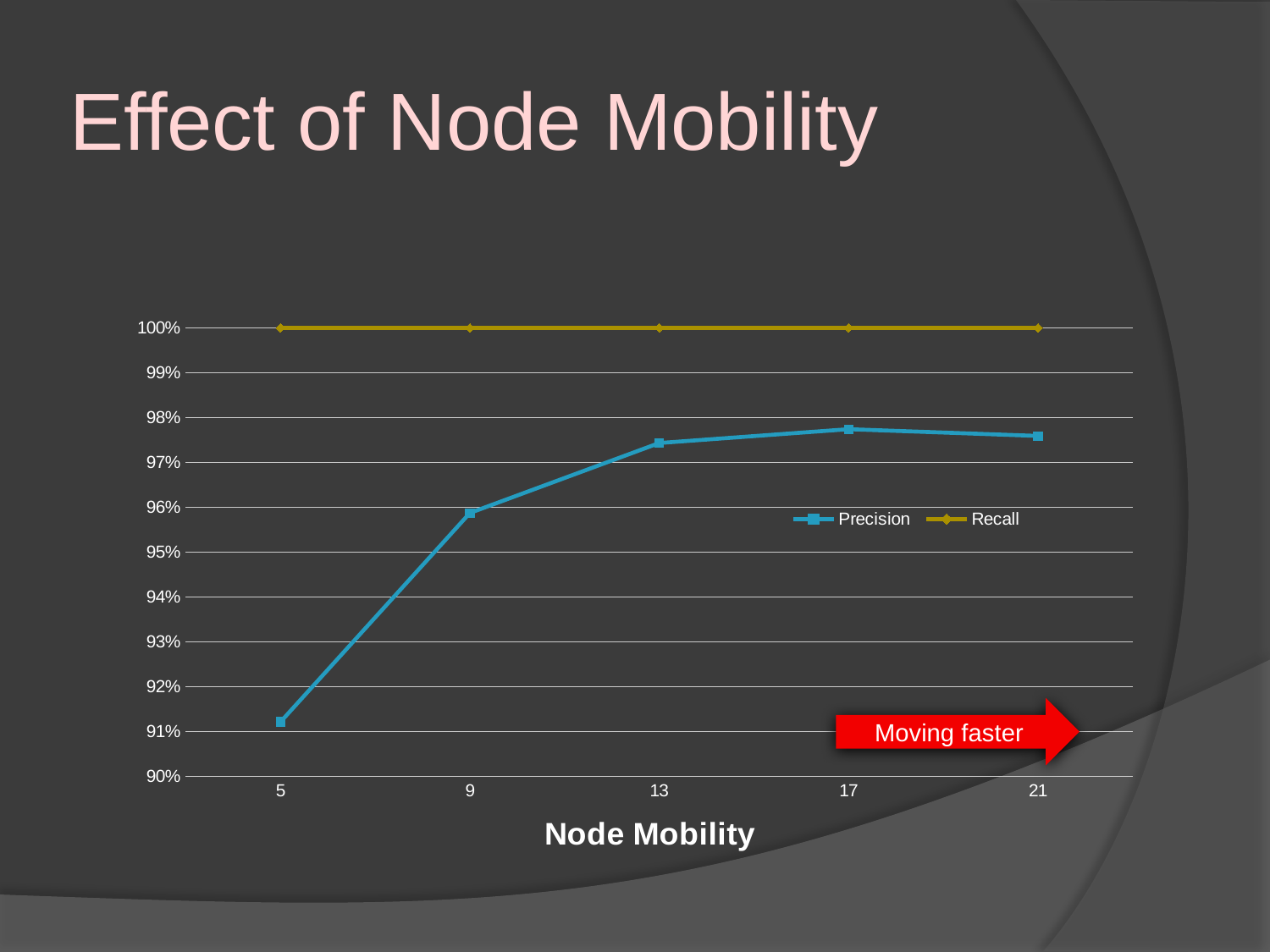

# Effect of Node Mobility

### Chart: Node Mobility

| Category | Precision | Recall |
|---|---|---|
| 5 | 0.9121 | 1.0 |
| 9 | 0.9587000000000021 | 1.0 |
| 13 | 0.9743 | 1.0 |
| 17 | 0.9774 | 1.0 |
| 21 | 0.9759000000000021 | 1.0 |
Moving faster